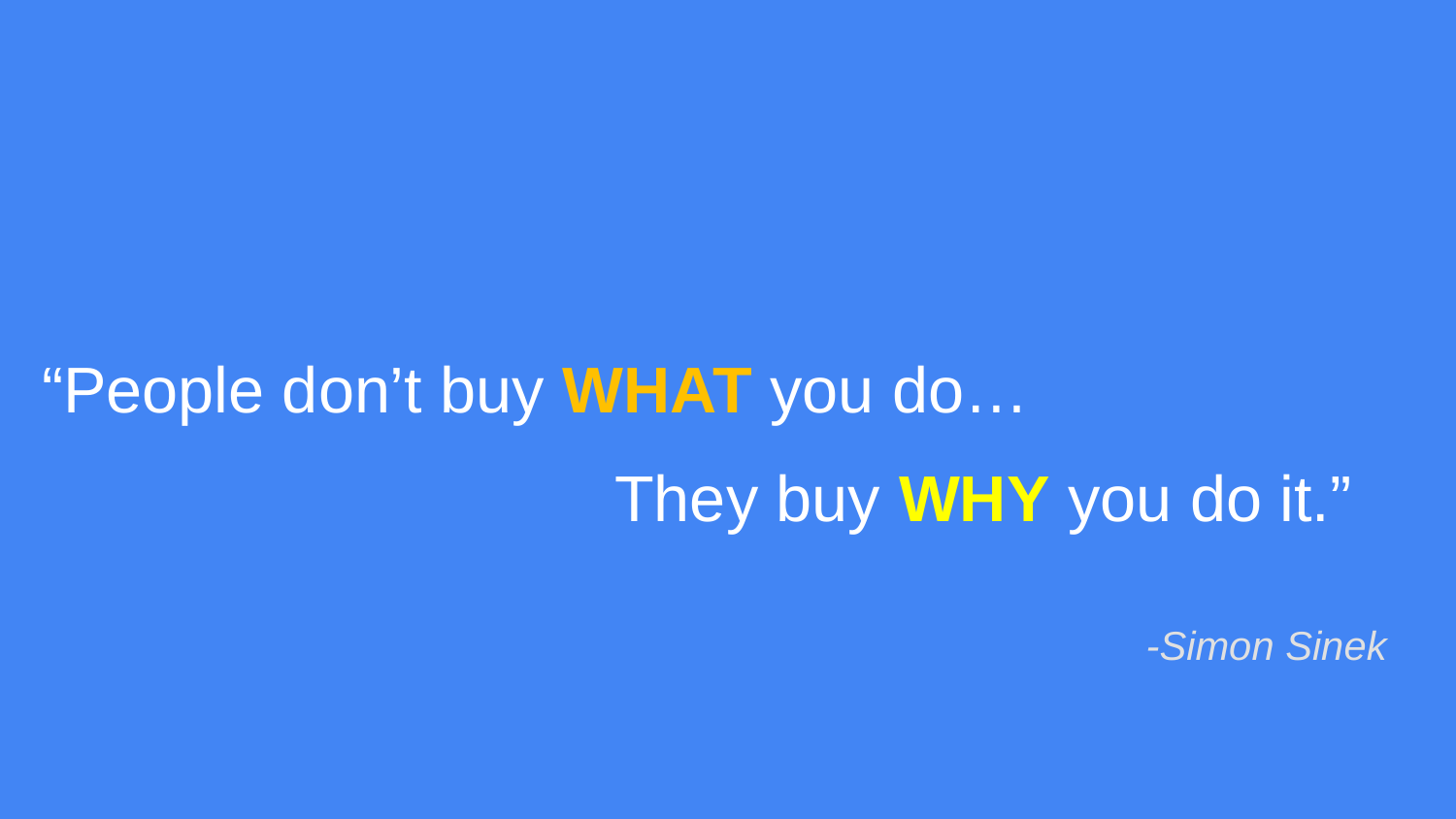

# “People don’t buy WHAT you do…
They buy WHY you do it.”
-Simon Sinek